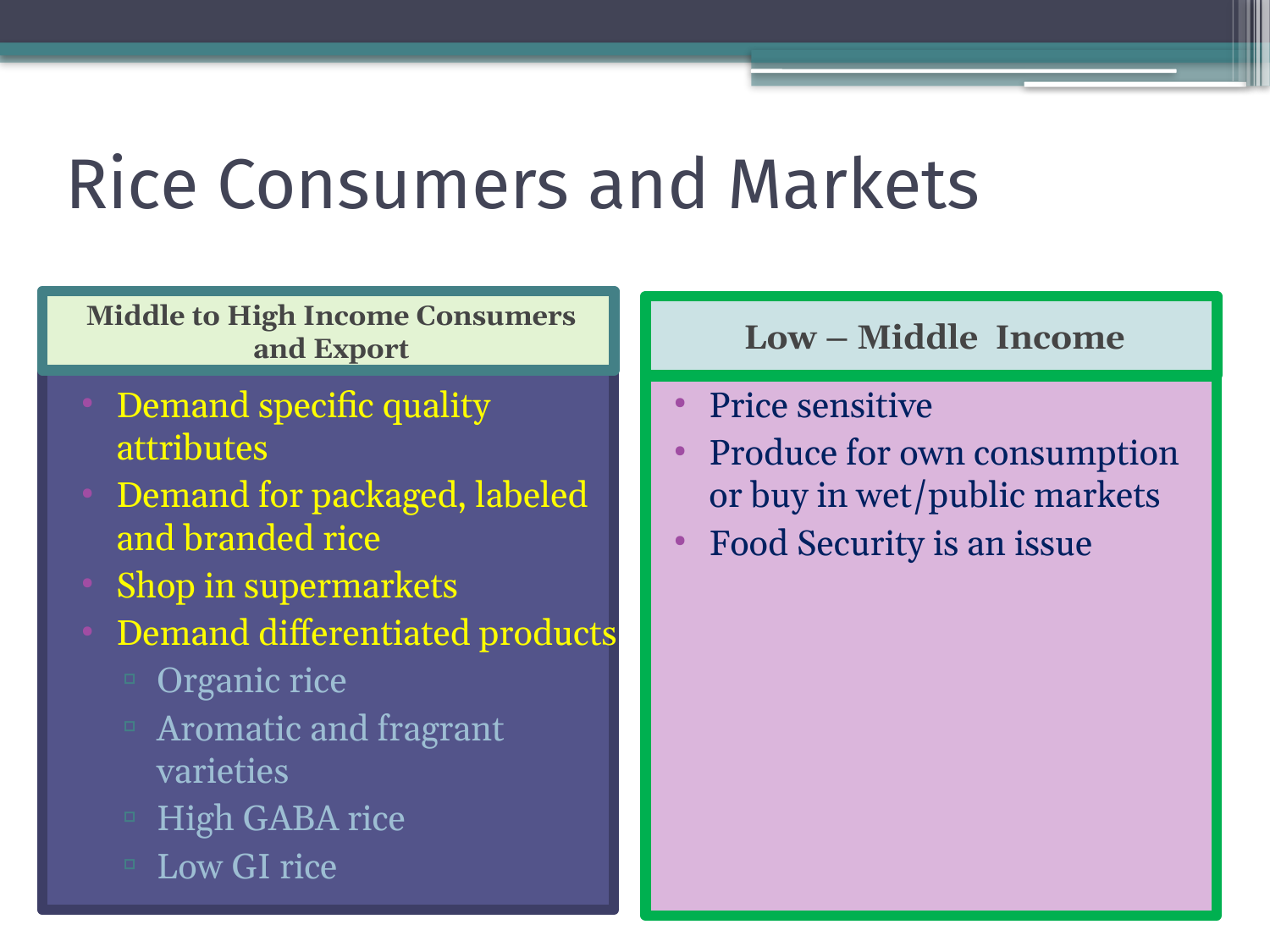

# Rice Consumers and Markets
Middle to High Income Consumers and Export
Low – Middle  Income

Demand specific quality attributes
Demand for packaged, labeled and branded rice
Shop in supermarkets
Demand differentiated products
Organic rice
Aromatic and fragrant varieties
High GABA rice
Low GI rice
Price sensitive
Produce for own consumption or buy in wet/public markets
Food Security is an issue